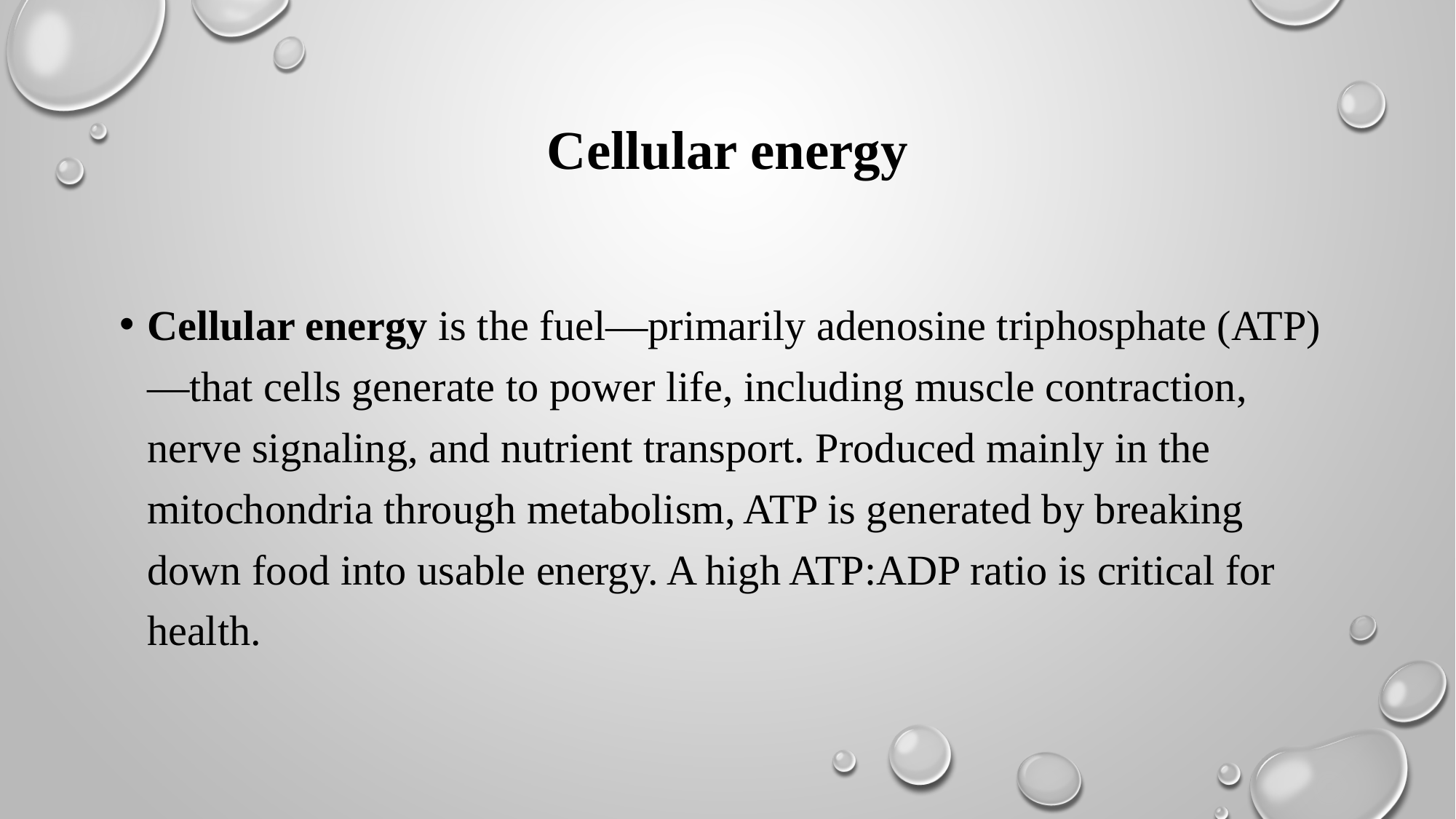

# Cellular energy
Cellular energy is the fuel—primarily adenosine triphosphate (ATP)—that cells generate to power life, including muscle contraction, nerve signaling, and nutrient transport. Produced mainly in the mitochondria through metabolism, ATP is generated by breaking down food into usable energy. A high ATP:ADP ratio is critical for health.